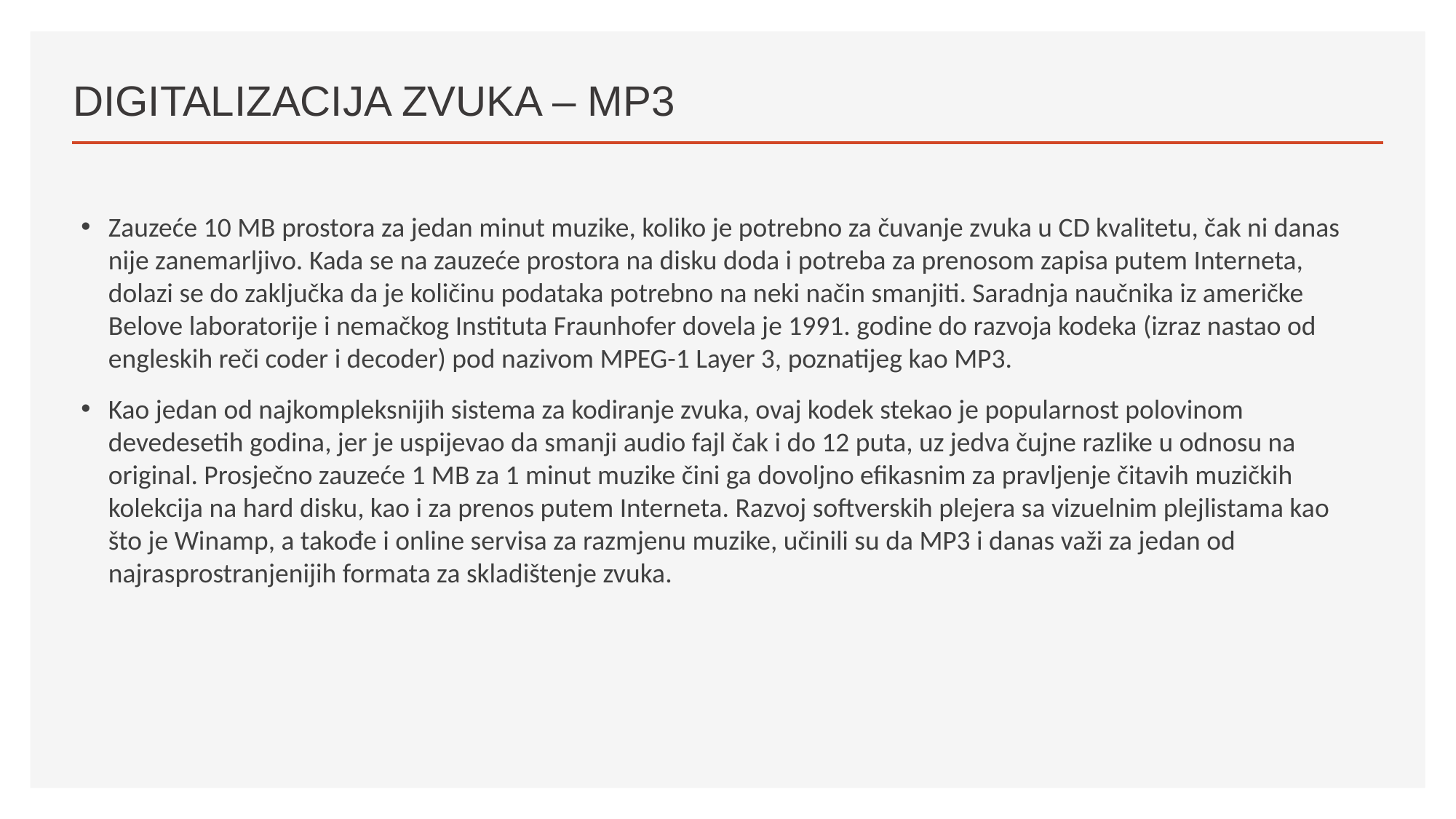

# DIGITALIZACIJA ZVUKA – MP3
Zauzeće 10 MB prostora za jedan minut muzike, koliko je potrebno za čuvanje zvuka u CD kvalitetu, čak ni danas nije zanemarljivo. Kada se na zauzeće prostora na disku doda i potreba za prenosom zapisa putem Interneta, dolazi se do zaključka da je količinu podataka potrebno na neki način smanjiti. Saradnja naučnika iz američke Belove laboratorije i nemačkog Instituta Fraunhofer dovela je 1991. godine do razvoja kodeka (izraz nastao od engleskih reči coder i decoder) pod nazivom MPEG-1 Layer 3, poznatijeg kao MP3.
Kao jedan od najkompleksnijih sistema za kodiranje zvuka, ovaj kodek stekao je popularnost polovinom devedesetih godina, jer je uspijevao da smanji audio fajl čak i do 12 puta, uz jedva čujne razlike u odnosu na original. Prosječno zauzeće 1 MB za 1 minut muzike čini ga dovoljno efikasnim za pravljenje čitavih muzičkih kolekcija na hard disku, kao i za prenos putem Interneta. Razvoj softverskih plejera sa vizuelnim plejlistama kao što je Winamp, a takođe i online servisa za razmjenu muzike, učinili su da MP3 i danas važi za jedan od najrasprostranjenijih formata za skladištenje zvuka.